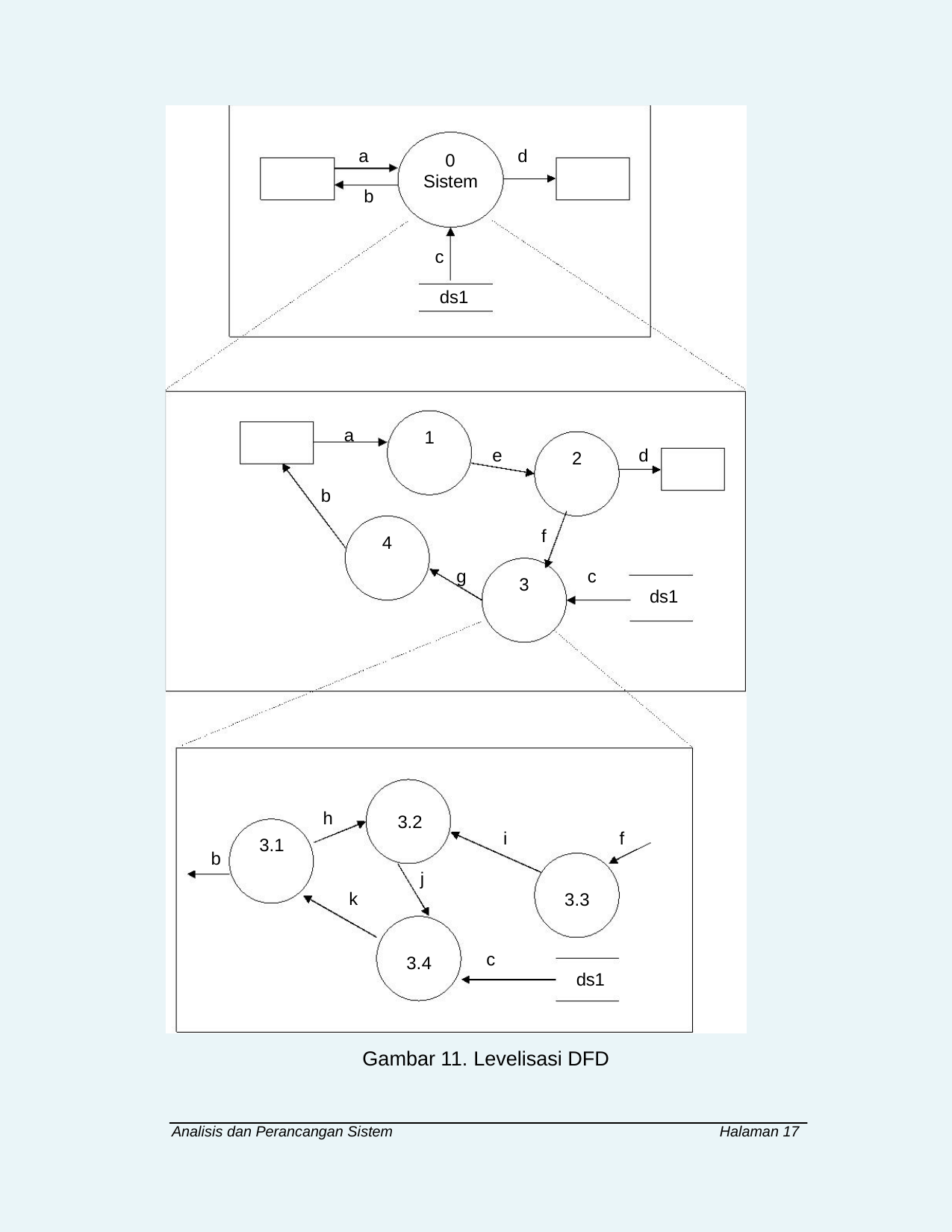

a
d
0
Sistem
b
c
ds1
a
1
e
d
2
b
f
4
g
c
3
ds1
h
3.2
i
f
3.1
b
j
k
3.3
c
3.4
ds1
Gambar 11. Levelisasi DFD

Analisis dan Perancangan Sistem
Halaman 17